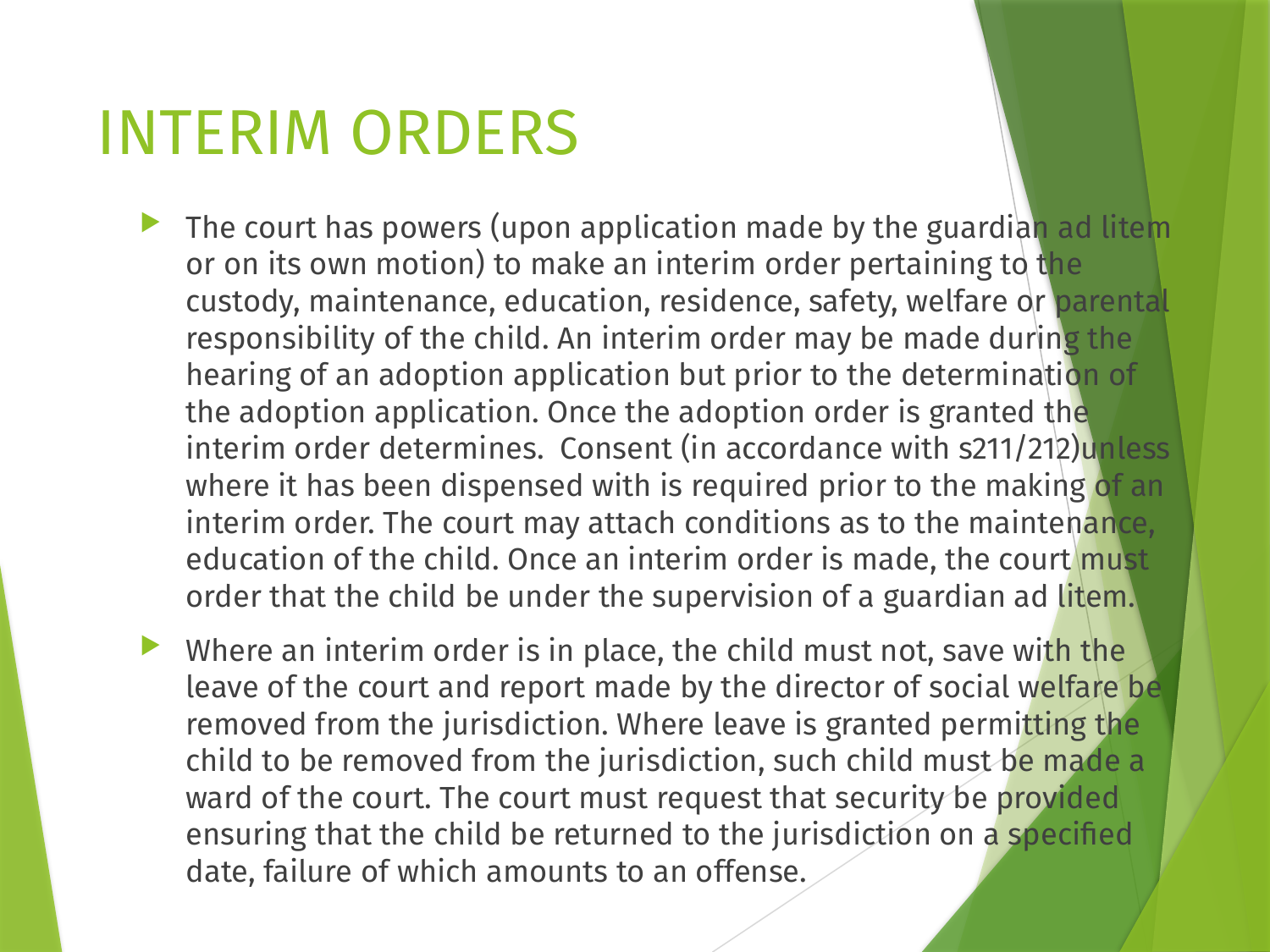

# INTERIM ORDERS
The court has powers (upon application made by the guardian ad litem or on its own motion) to make an interim order pertaining to the custody, maintenance, education, residence, safety, welfare or parental responsibility of the child. An interim order may be made during the hearing of an adoption application but prior to the determination of the adoption application. Once the adoption order is granted the interim order determines.  Consent (in accordance with s211/212)unless where it has been dispensed with is required prior to the making of an interim order. The court may attach conditions as to the maintenance, education of the child. Once an interim order is made, the court must order that the child be under the supervision of a guardian ad litem.
Where an interim order is in place, the child must not, save with the leave of the court and report made by the director of social welfare be removed from the jurisdiction. Where leave is granted permitting the child to be removed from the jurisdiction, such child must be made a ward of the court. The court must request that security be provided ensuring that the child be returned to the jurisdiction on a specified date, failure of which amounts to an offense.